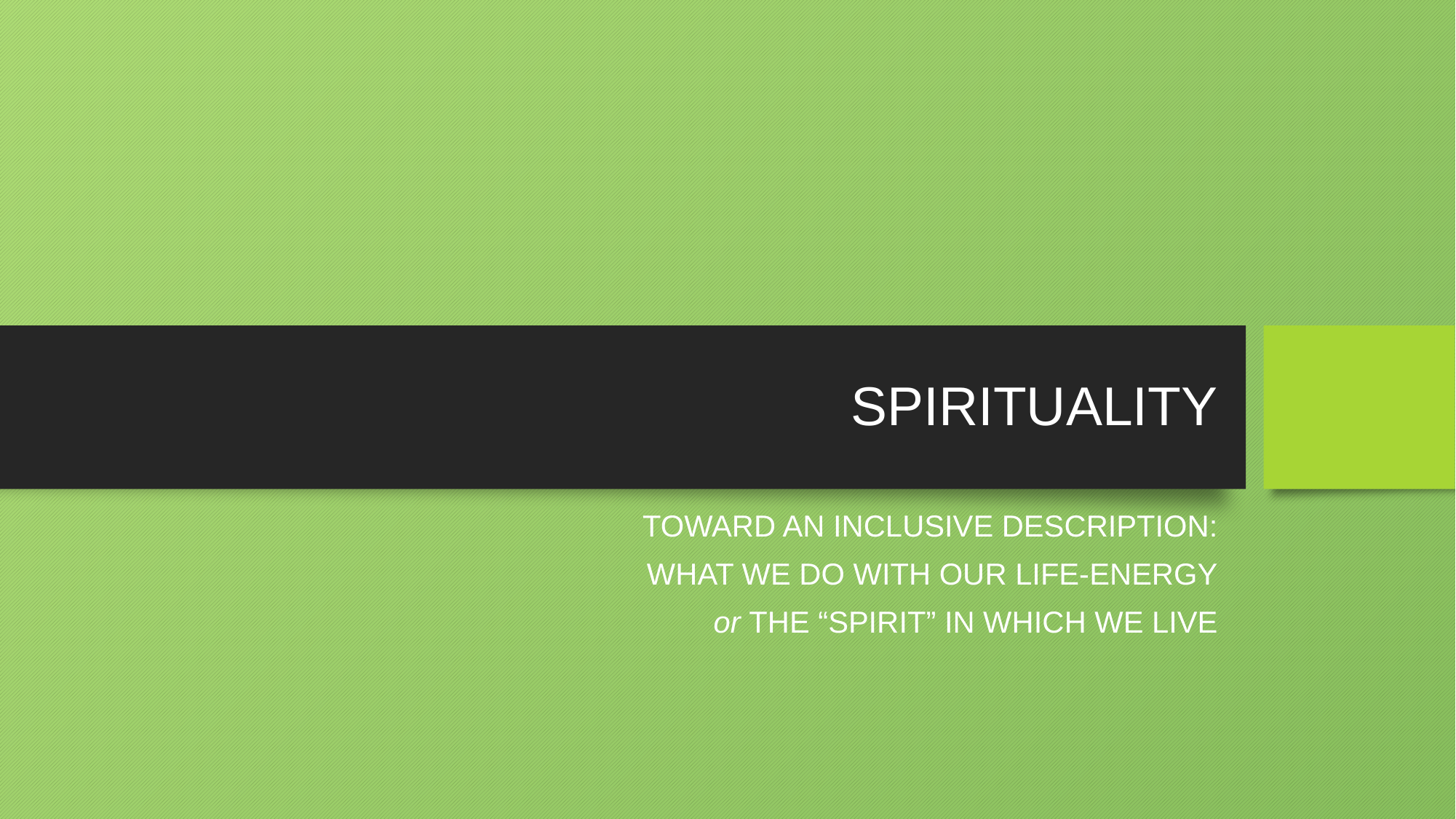

# SPIRITUALITY
TOWARD AN INCLUSIVE DESCRIPTION:
WHAT WE DO WITH OUR LIFE-ENERGY
 or THE “SPIRIT” IN WHICH WE LIVE